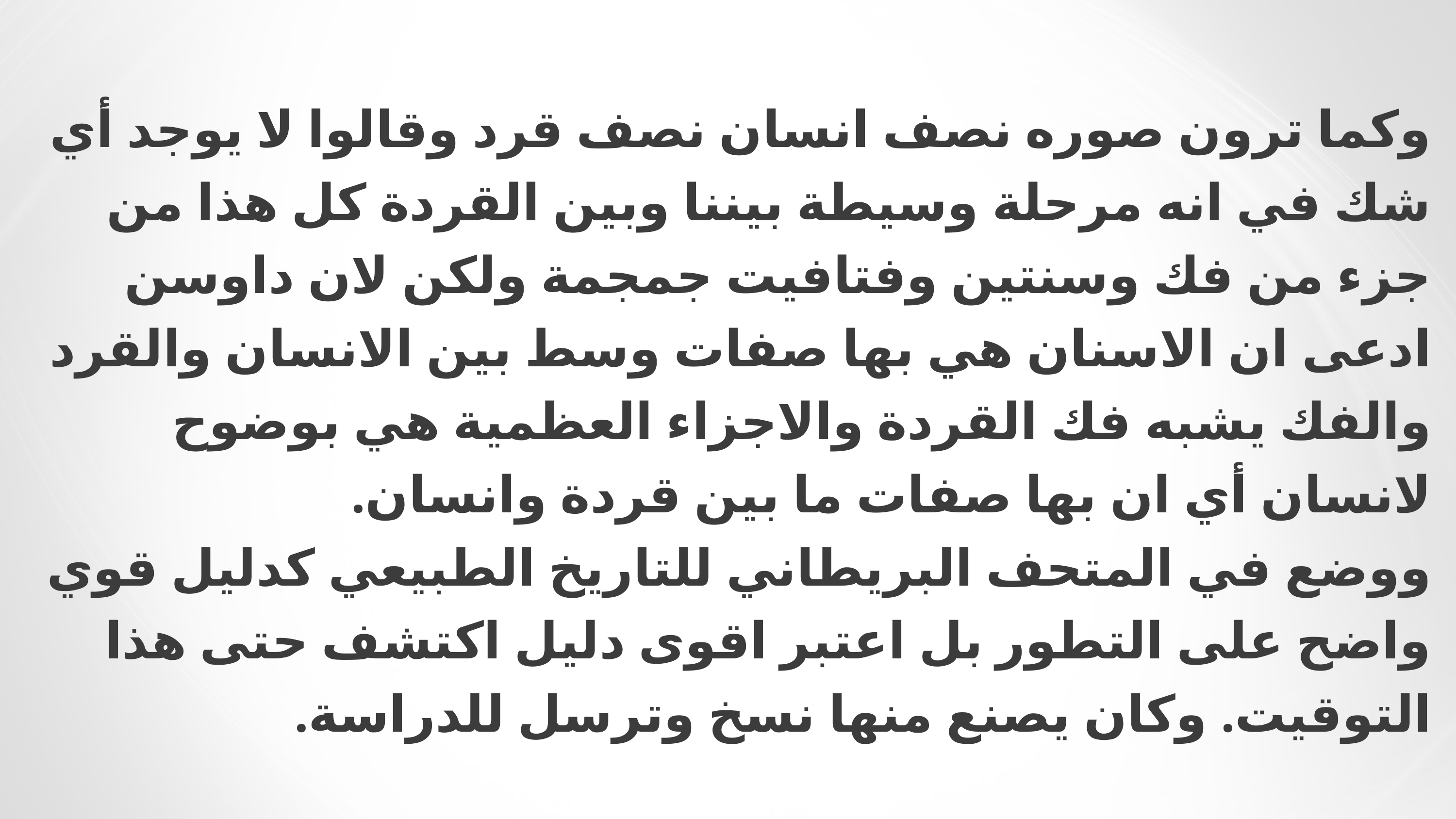

# وكما ترون صوره نصف انسان نصف قرد وقالوا لا يوجد أي شك في انه مرحلة وسيطة بيننا وبين القردة كل هذا من جزء من فك وسنتين وفتافيت جمجمة ولكن لان داوسن ادعى ان الاسنان هي بها صفات وسط بين الانسان والقرد والفك يشبه فك القردة والاجزاء العظمية هي بوضوح لانسان أي ان بها صفات ما بين قردة وانسان. ووضع في المتحف البريطاني للتاريخ الطبيعي كدليل قوي واضح على التطور بل اعتبر اقوى دليل اكتشف حتى هذا التوقيت. وكان يصنع منها نسخ وترسل للدراسة.